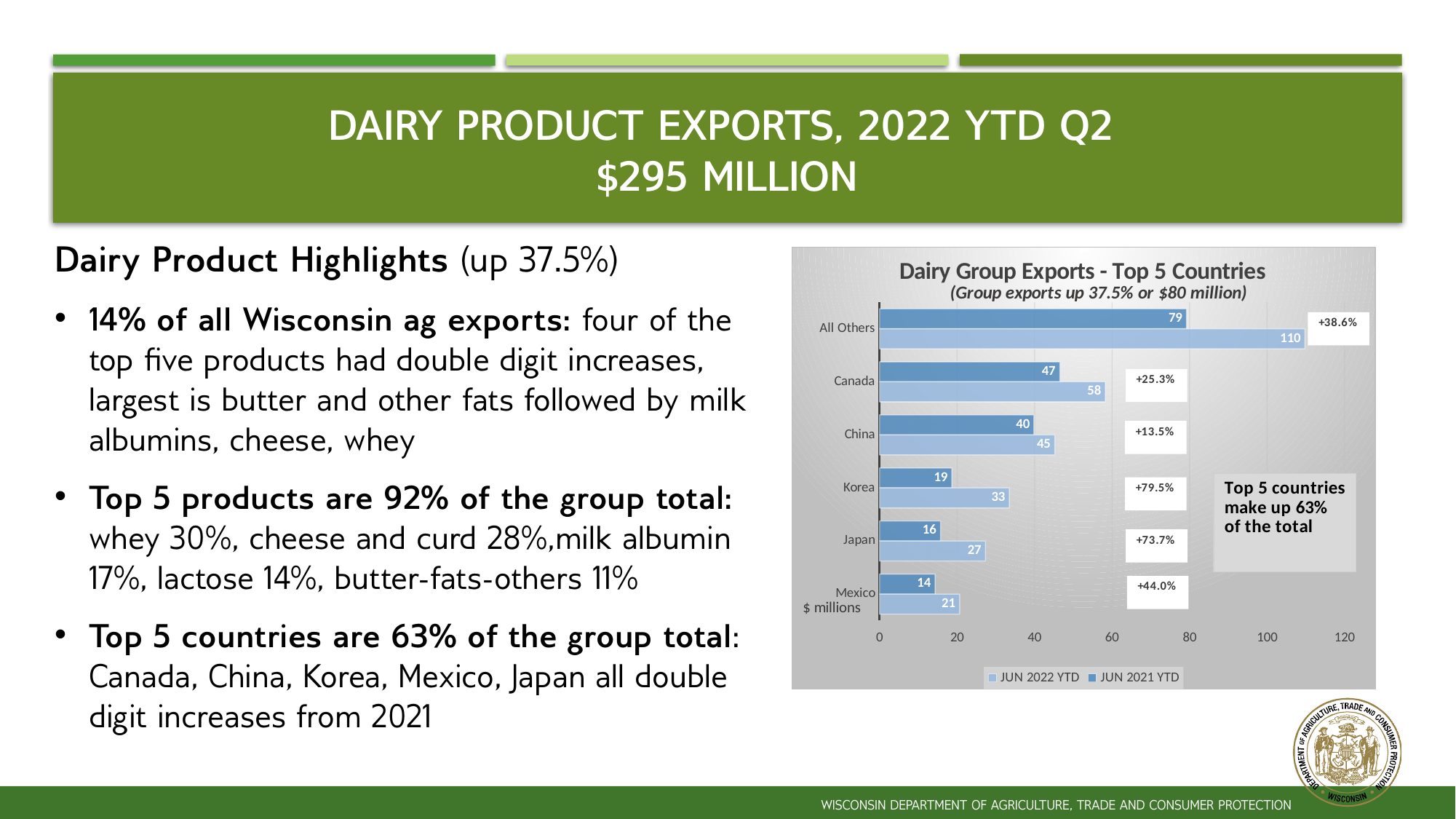

# Dairy Product exports, 2022 YTD Q2 $295 Million
Dairy Product Highlights (up 37.5%)
14% of all Wisconsin ag exports: four of the top five products had double digit increases, largest is butter and other fats followed by milk albumins, cheese, whey
Top 5 products are 92% of the group total: whey 30%, cheese and curd 28%,milk albumin 17%, lactose 14%, butter-fats-others 11%
Top 5 countries are 63% of the group total: Canada, China, Korea, Mexico, Japan all double digit increases from 2021

### Chart: Dairy Group Exports - Top 5 Countries

| Category | JUN 2021 YTD | JUN 2022 YTD |
|---|---|---|
| All Others | 79.19227799999999 | 109.75315199999997 |
| Canada | 46.514713 | 58.259233 |
| China | 39.844824 | 45.208129 |
| Korea | 18.649207 | 33.469066 |
| Japan | 15.743146 | 27.347237 |
| Mexico | 14.33994 | 20.6535 |